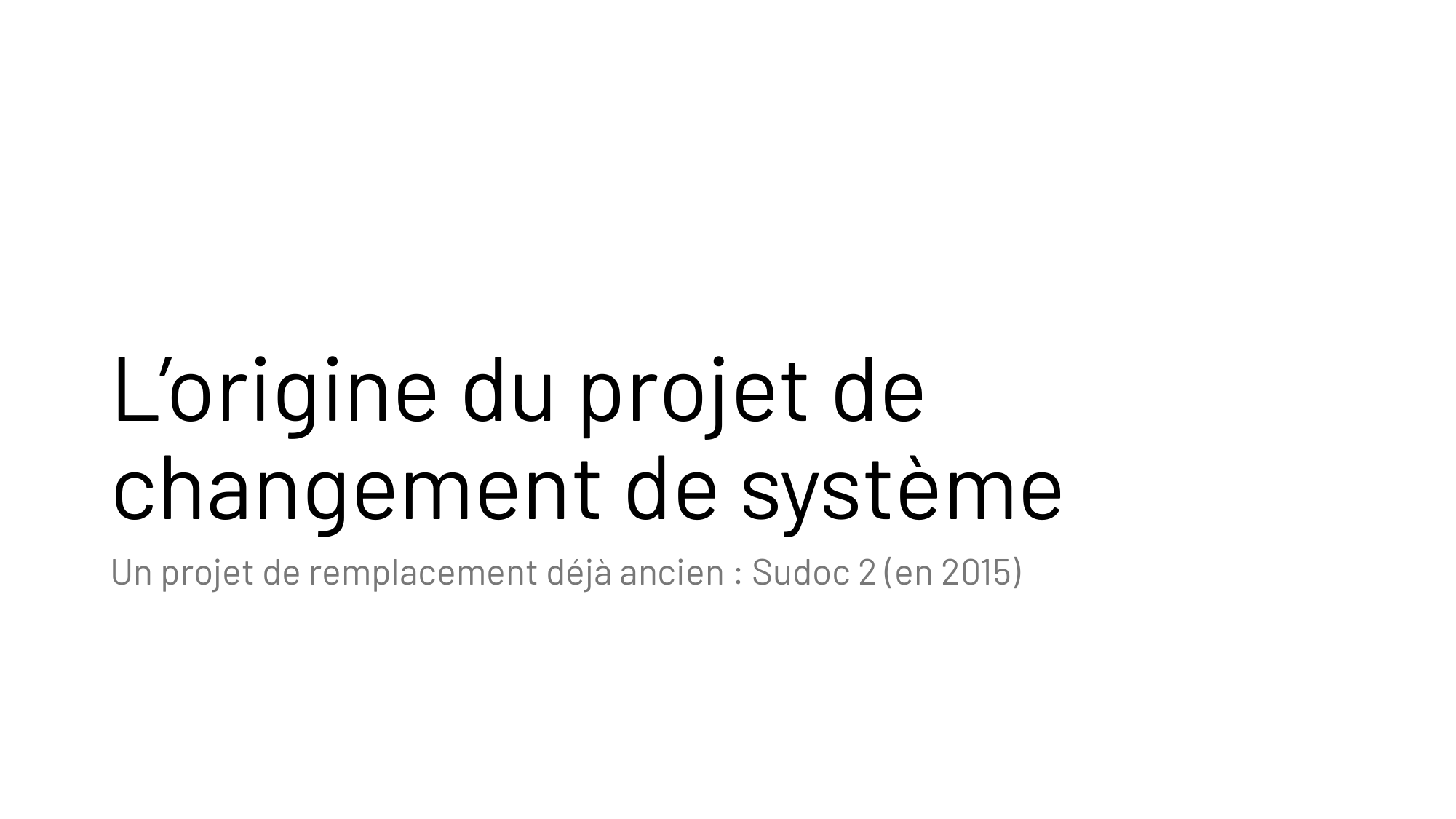

# L’origine du projet de changement de système
Un projet de remplacement déjà ancien : Sudoc 2 (en 2015)